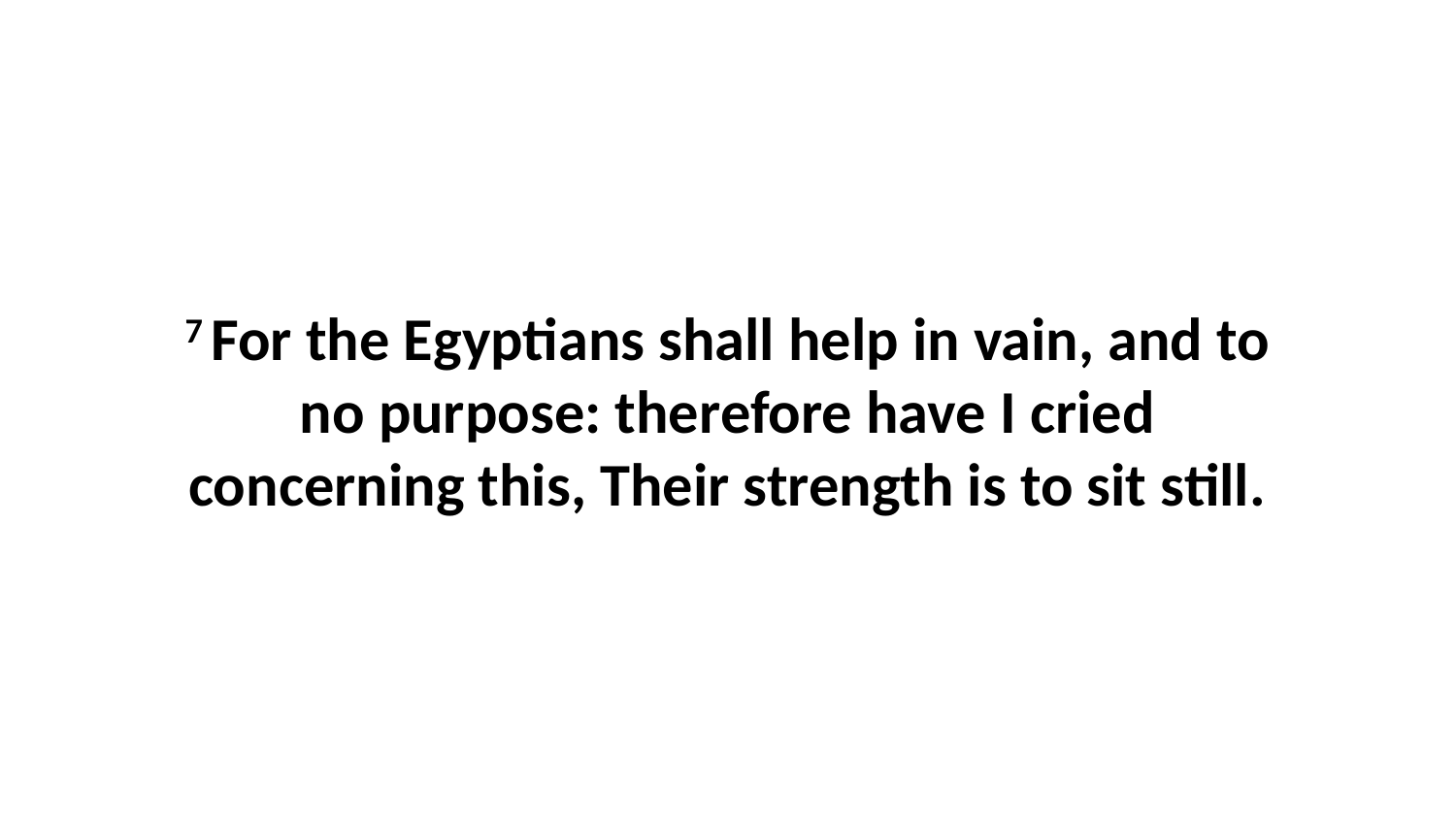

7 For the Egyptians shall help in vain, and to no purpose: therefore have I cried concerning this, Their strength is to sit still.